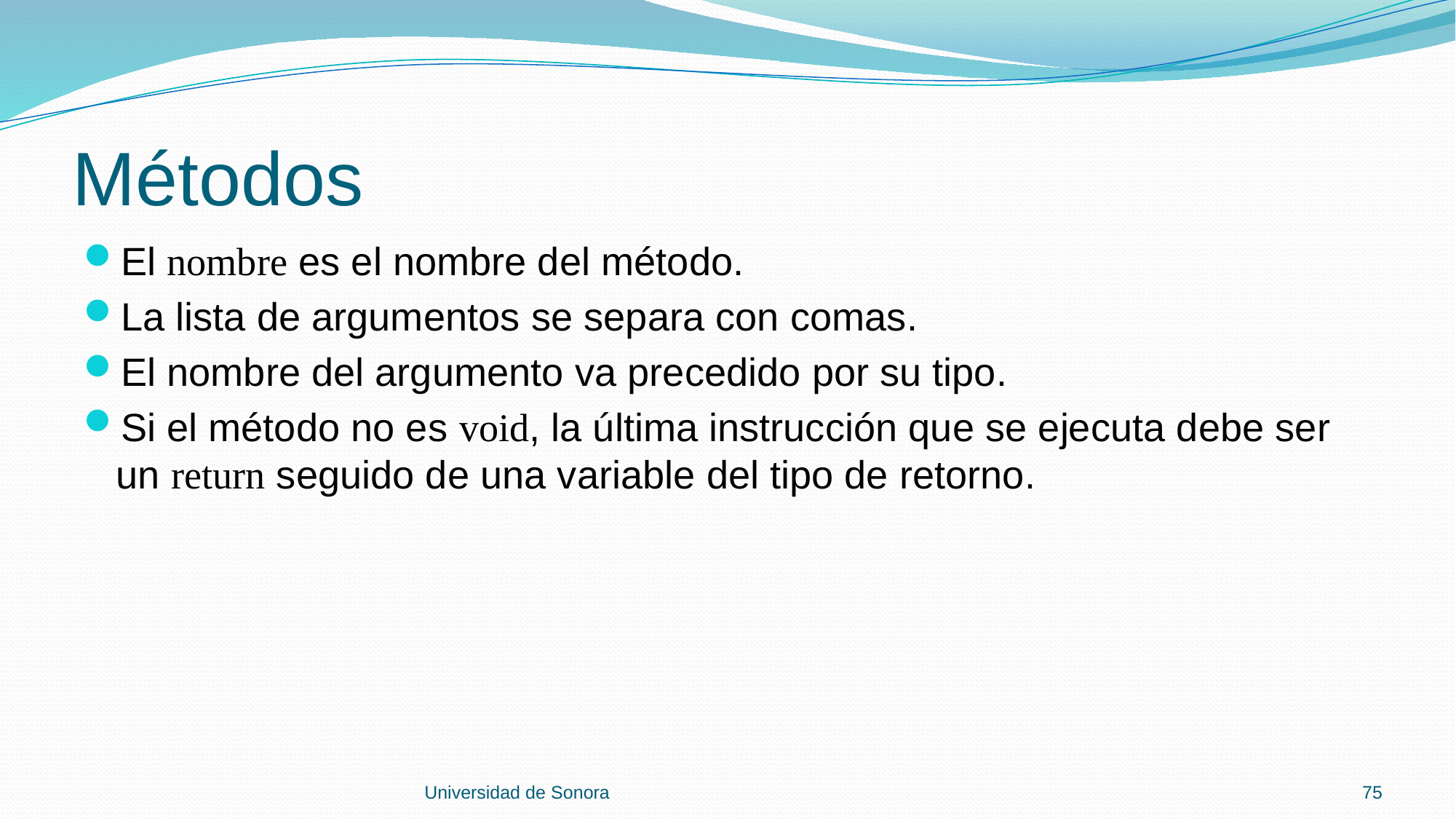

# Métodos
El nombre es el nombre del método.
La lista de argumentos se separa con comas.
El nombre del argumento va precedido por su tipo.
Si el método no es void, la última instrucción que se ejecuta debe ser un return seguido de una variable del tipo de retorno.

Universidad de Sonora
75